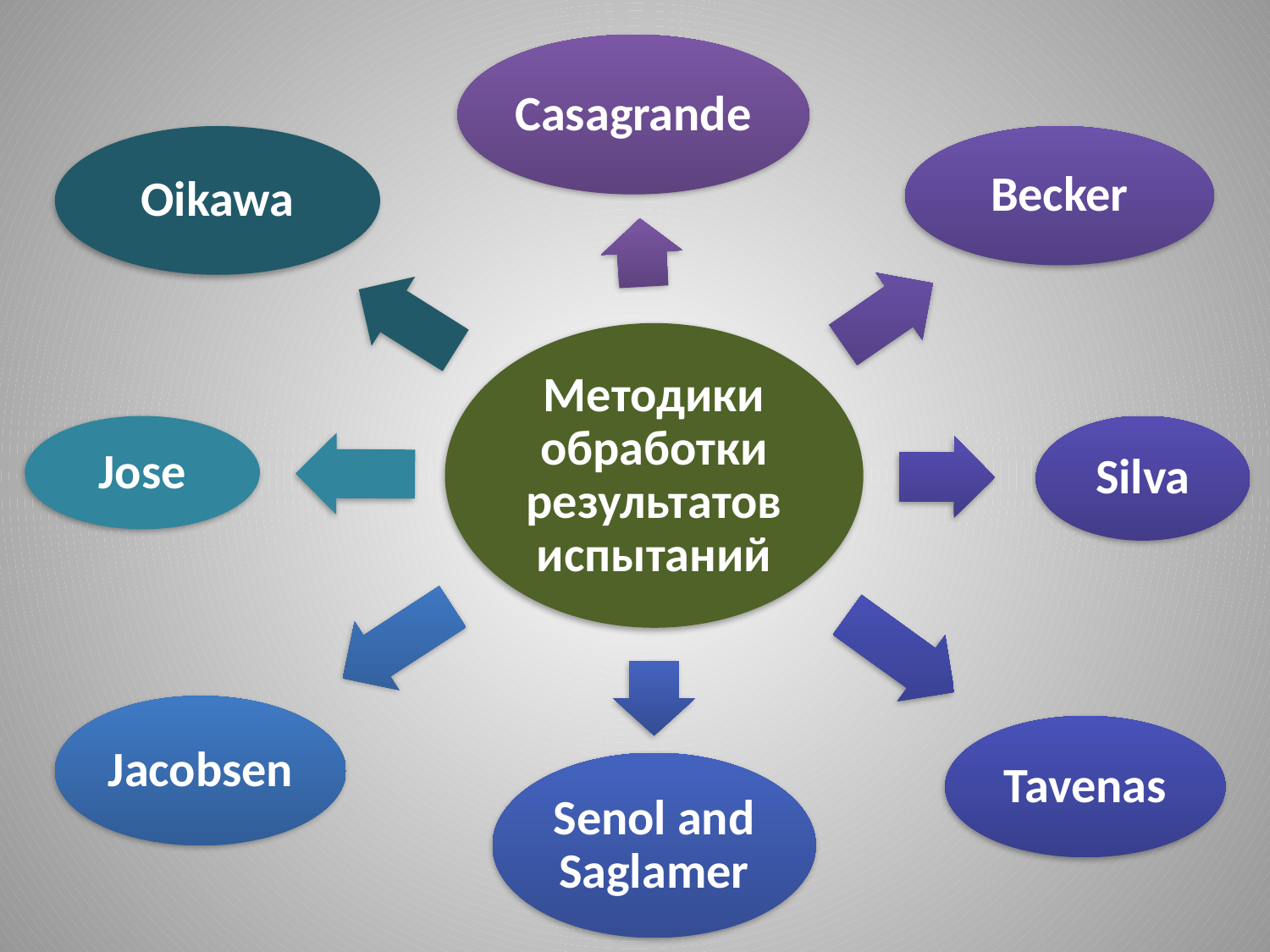

Методики обработки результатов испытаний

Casagrande

Becker

Silva

Tavenas

Senol and Saglamer

Jacobsen

Jose

Oikawa